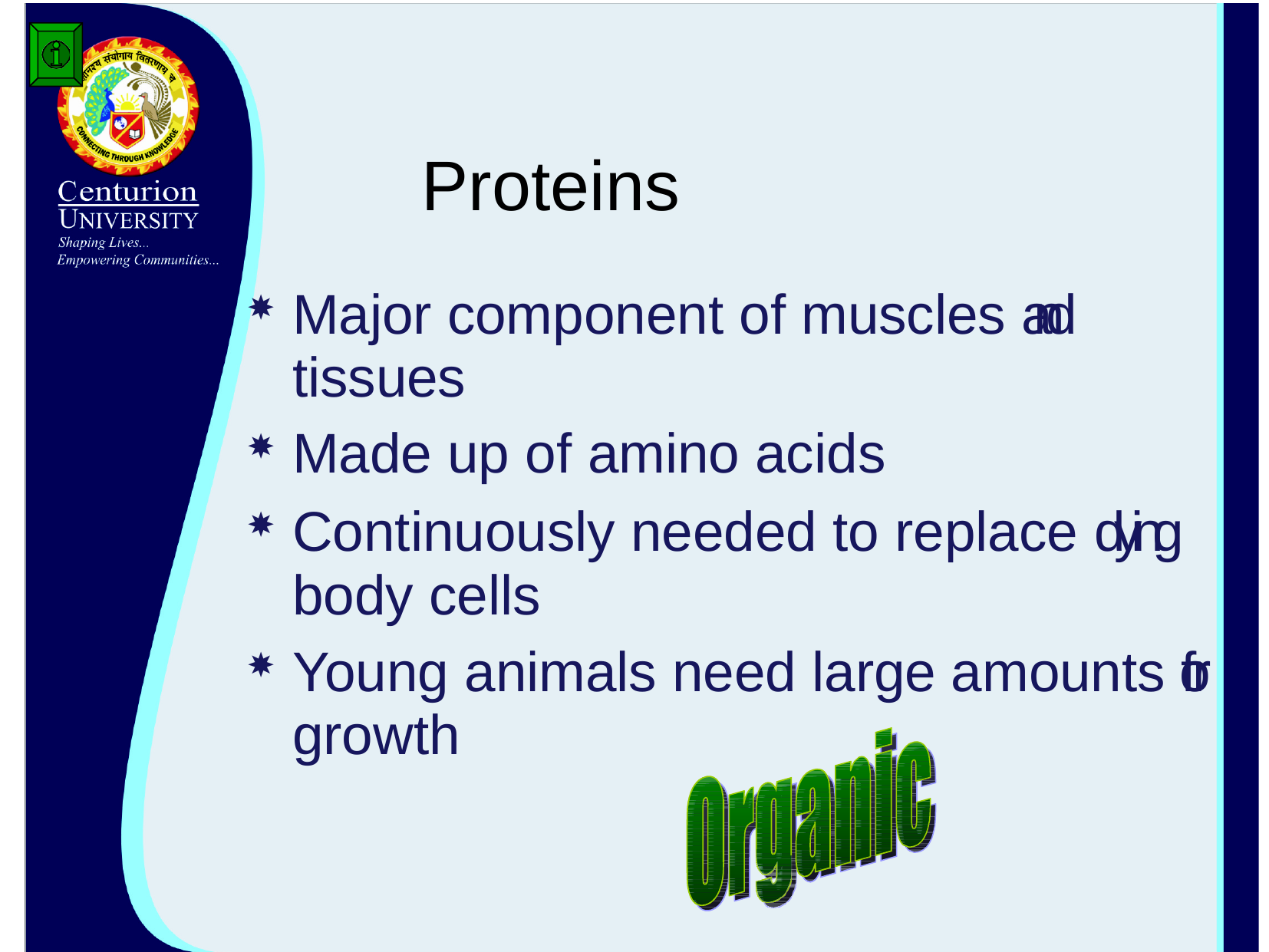

# Proteins
Major component of muscles and  tissues
Made up of amino acids
Continuously needed to replace dying  body cells
Young animals need large amounts for  growth